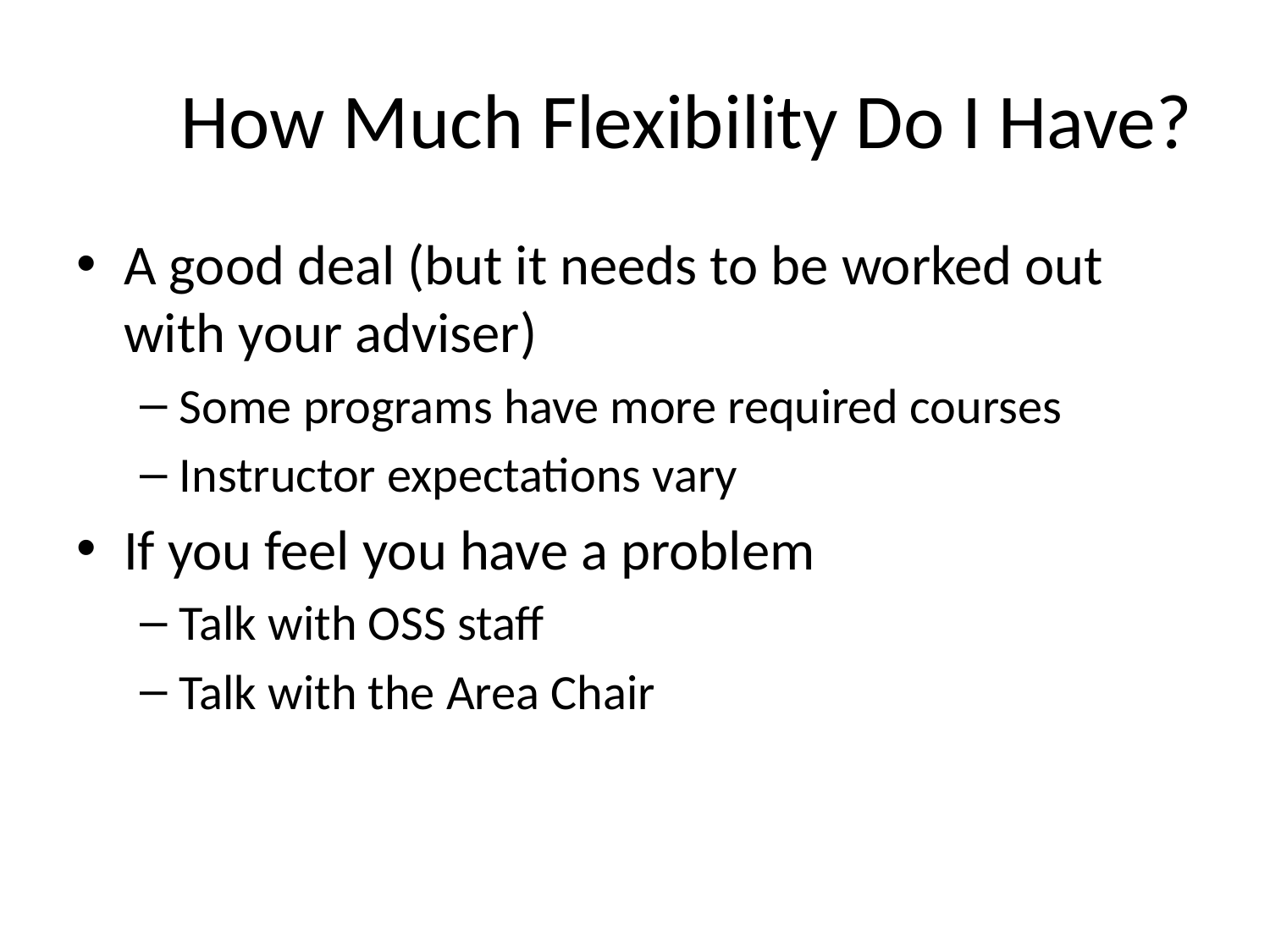

# How Much Flexibility Do I Have?
A good deal (but it needs to be worked out with your adviser)
Some programs have more required courses
Instructor expectations vary
If you feel you have a problem
Talk with OSS staff
Talk with the Area Chair